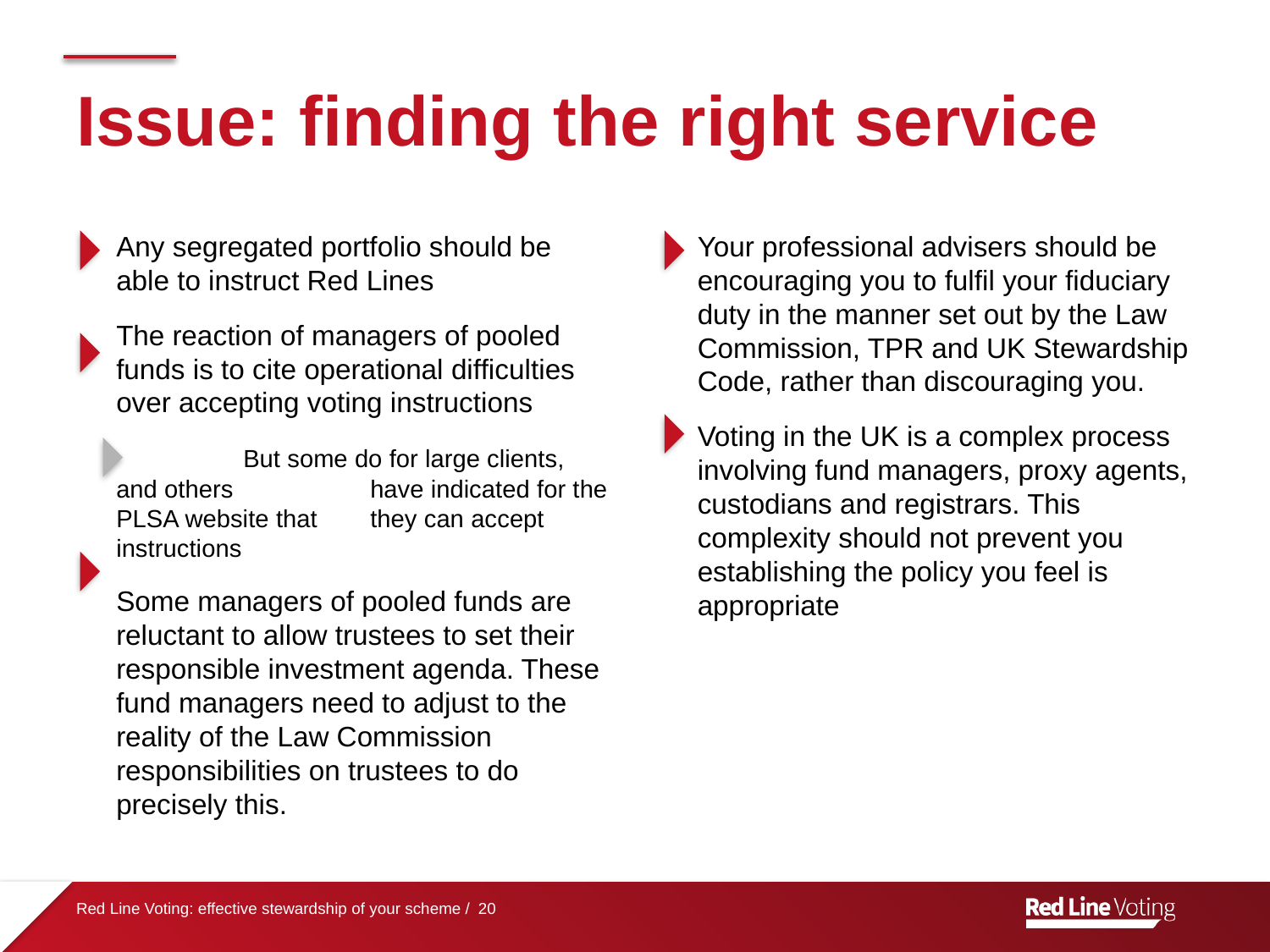

# Issue: finding the right service
Any segregated portfolio should be able to instruct Red Lines
The reaction of managers of pooled funds is to cite operational difficulties over accepting voting instructions
	But some do for large clients, and others   	have indicated for the PLSA website that 	they can accept instructions
Some managers of pooled funds are reluctant to allow trustees to set their responsible investment agenda. These fund managers need to adjust to the reality of the Law Commission responsibilities on trustees to do precisely this.

Your professional advisers should be encouraging you to fulfil your fiduciary duty in the manner set out by the Law Commission, TPR and UK Stewardship Code, rather than discouraging you.
Voting in the UK is a complex process involving fund managers, proxy agents, custodians and registrars. This complexity should not prevent you establishing the policy you feel is appropriate

Red Line Voting: effective stewardship of your scheme /  20